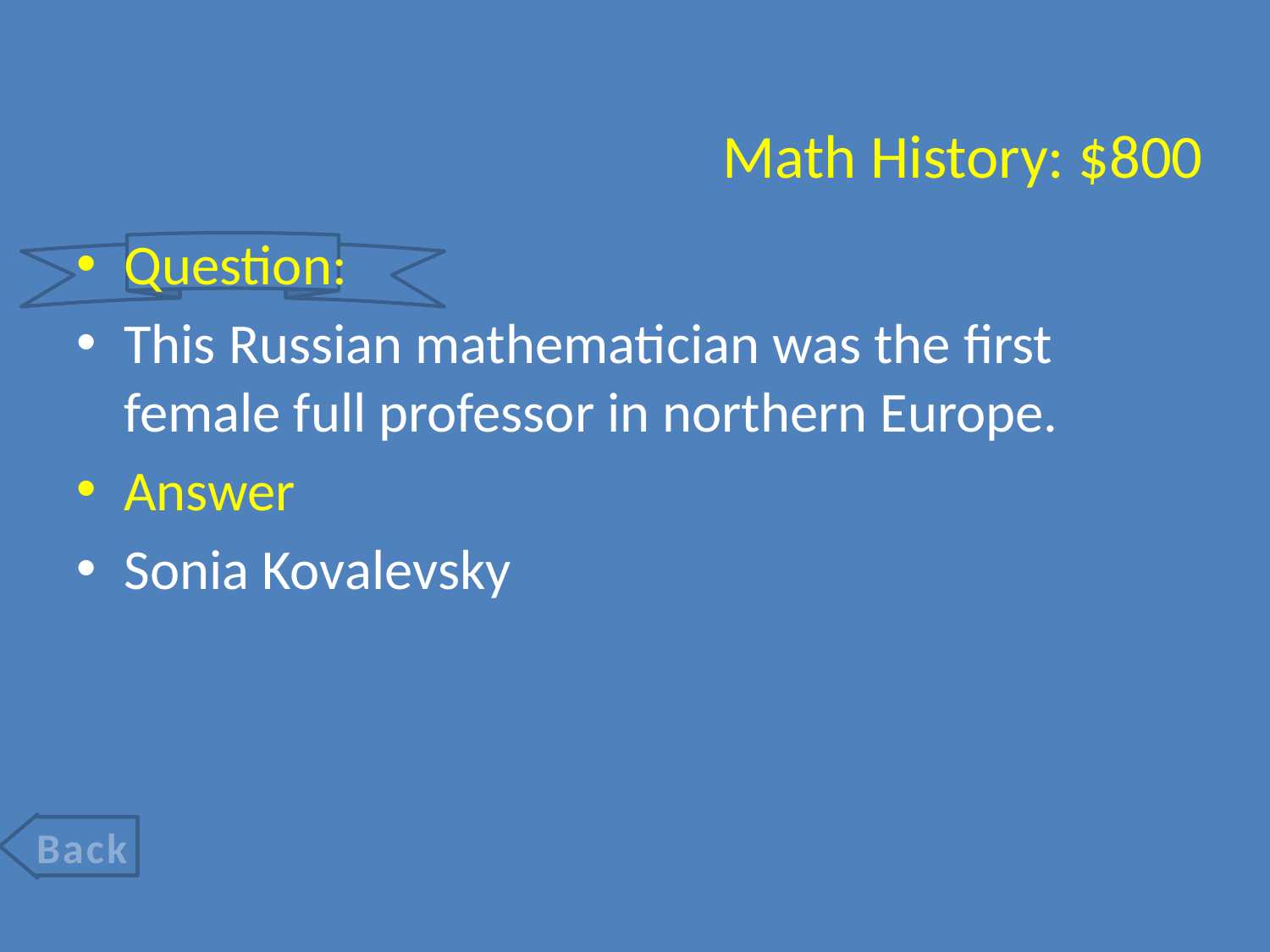

# Math History: $800
Question:
This Russian mathematician was the first female full professor in northern Europe.
Answer
Sonia Kovalevsky

Back